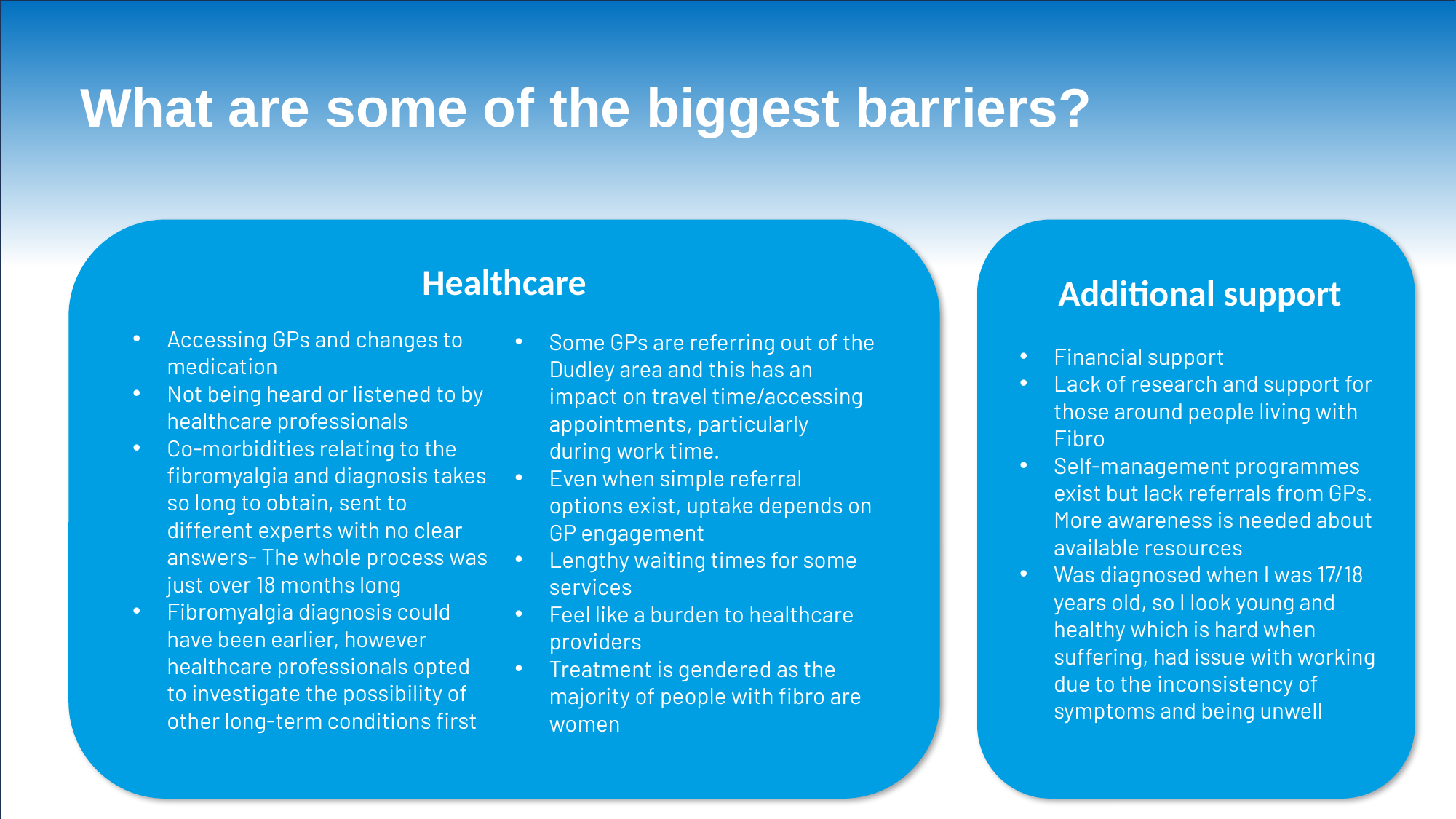

What are some of the biggest barriers?

Healthcare
Additional support

Financial support
Lack of research and support for those around people living with Fibro
Self-management programmes exist but lack referrals from GPs. More awareness is needed about available resources
Was diagnosed when I was 17/18 years old, so I look young and healthy which is hard when suffering, had issue with working due to the inconsistency of symptoms and being unwell
Accessing GPs and changes to medication
Not being heard or listened to by healthcare professionals
Co-morbidities relating to the fibromyalgia and diagnosis takes so long to obtain, sent to different experts with no clear answers- The whole process was just over 18 months long
Fibromyalgia diagnosis could have been earlier, however healthcare professionals opted to investigate the possibility of other long-term conditions first

Some GPs are referring out of the Dudley area and this has an impact on travel time/accessing appointments, particularly during work time.
Even when simple referral options exist, uptake depends on GP engagement
Lengthy waiting times for some services
Feel like a burden to healthcare providers
Treatment is gendered as the majority of people with fibro are women